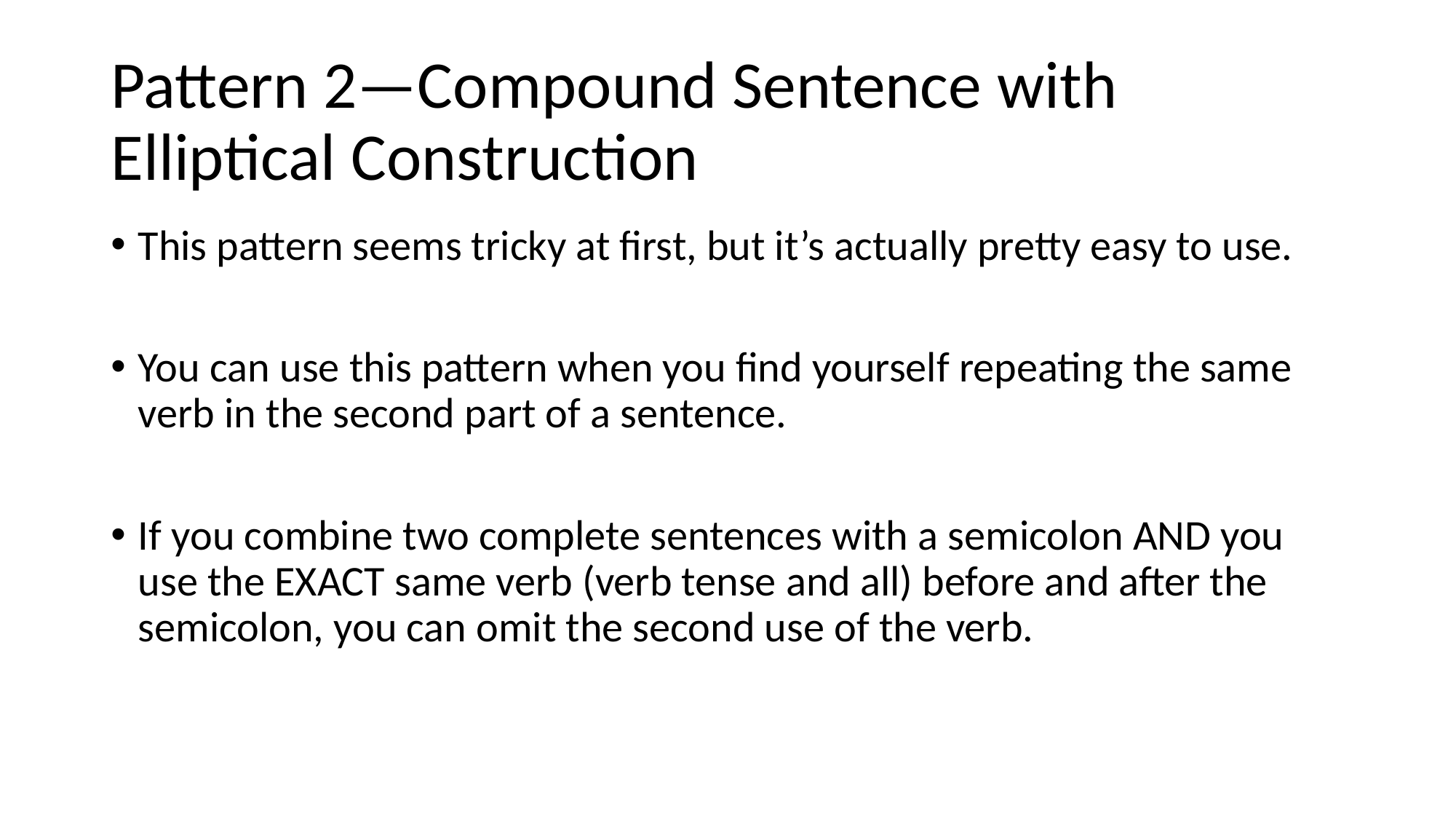

# Pattern 2—Compound Sentence with Elliptical Construction
This pattern seems tricky at first, but it’s actually pretty easy to use.

You can use this pattern when you find yourself repeating the same verb in the second part of a sentence.

If you combine two complete sentences with a semicolon AND you use the EXACT same verb (verb tense and all) before and after the semicolon, you can omit the second use of the verb.